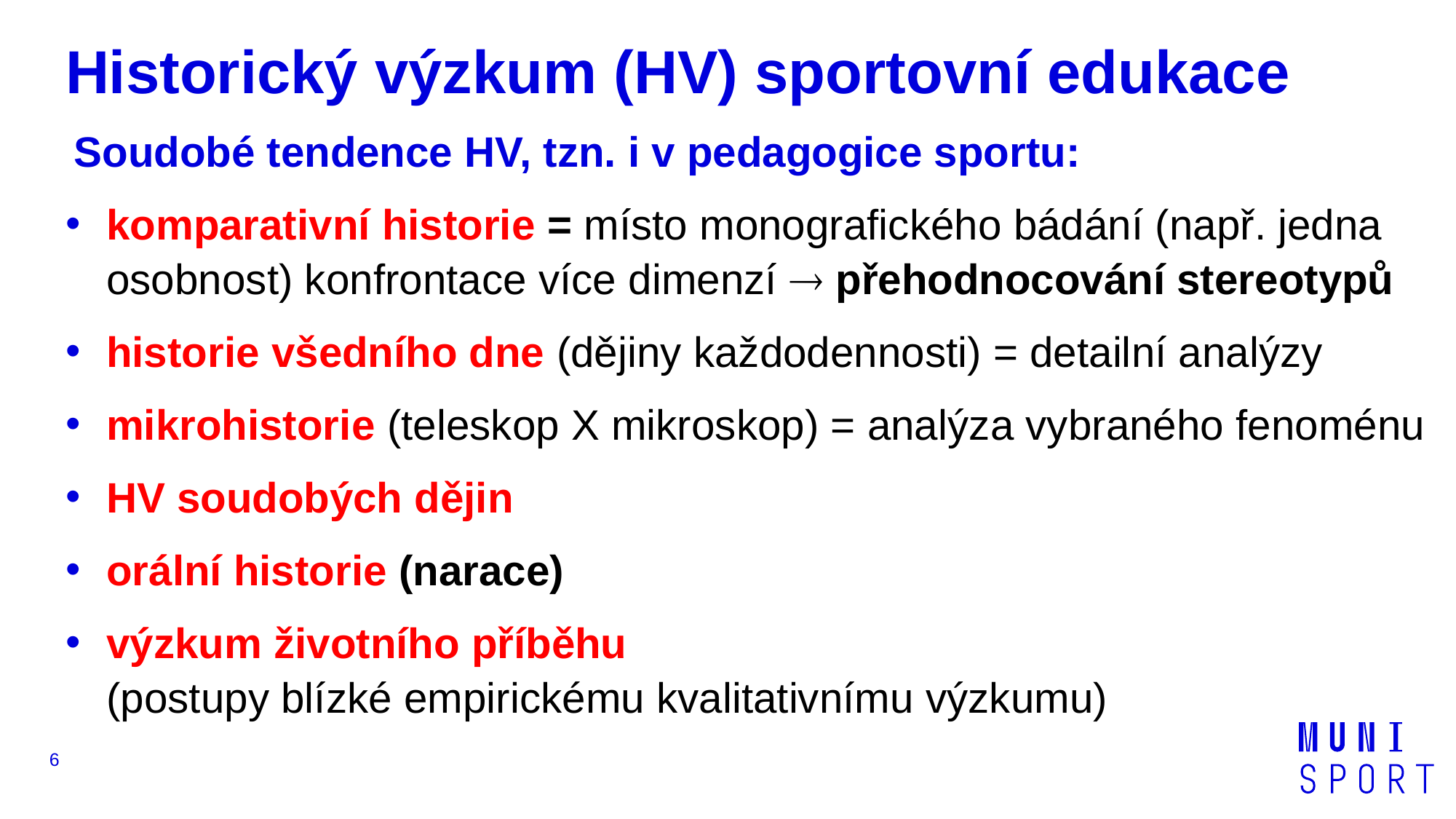

# Historický výzkum (HV) sportovní edukace
Soudobé tendence HV, tzn. i v pedagogice sportu:
komparativní historie = místo monografického bádání (např. jedna osobnost) konfrontace více dimenzí → přehodnocování stereotypů
historie všedního dne (dějiny každodennosti) = detailní analýzy
mikrohistorie (teleskop X mikroskop) = analýza vybraného fenoménu
HV soudobých dějin
orální historie (narace)
výzkum životního příběhu
(postupy blízké empirickému kvalitativnímu výzkumu)

6